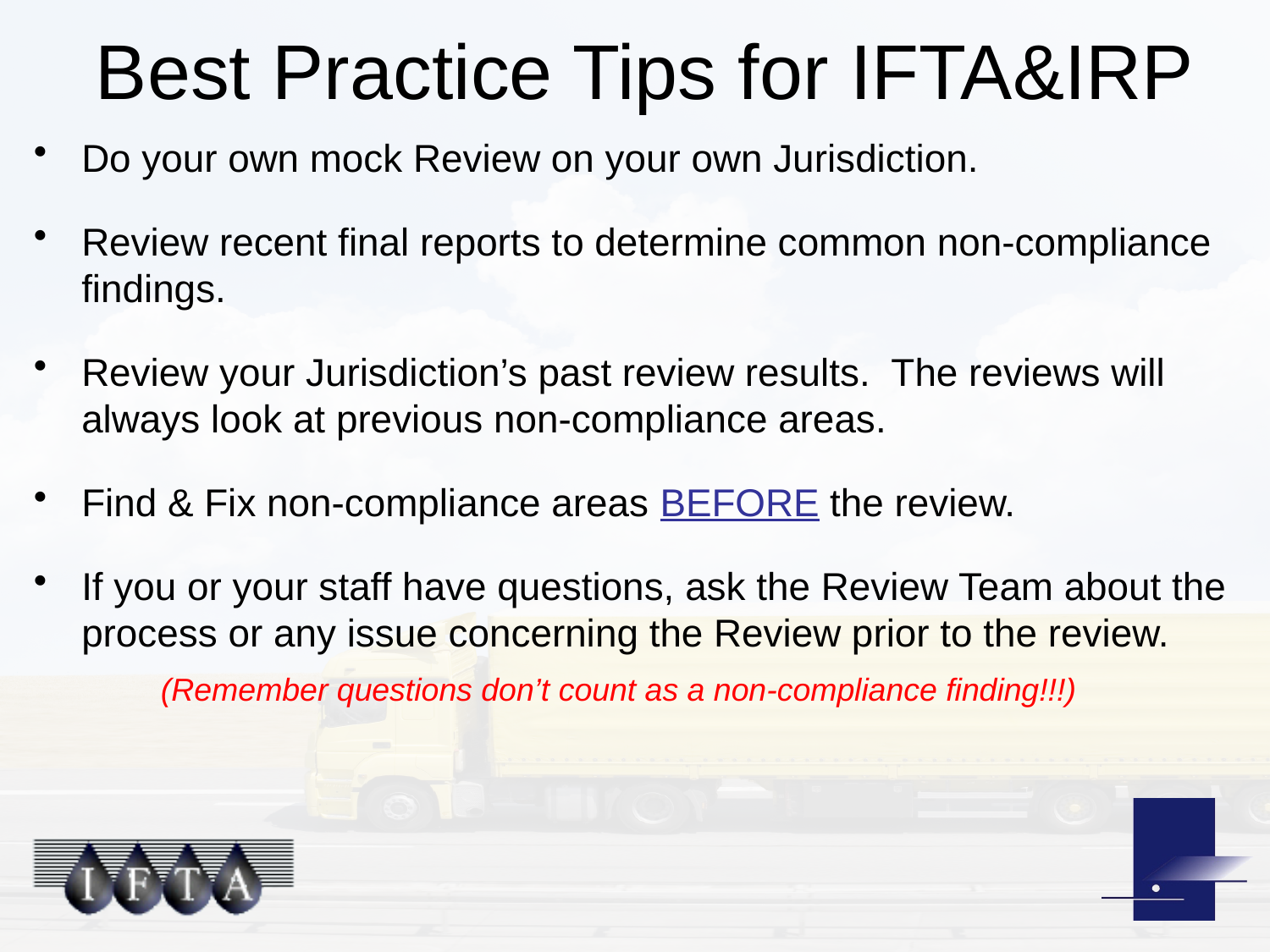

# Best Practice Tips for IFTA&IRP
Do your own mock Review on your own Jurisdiction.

Review recent final reports to determine common non-compliance findings.

Review your Jurisdiction’s past review results.  The reviews will always look at previous non-compliance areas.

Find & Fix non-compliance areas BEFORE the review.

If you or your staff have questions, ask the Review Team about the process or any issue concerning the Review prior to the review.
	(Remember questions don’t count as a non-compliance finding!!!)